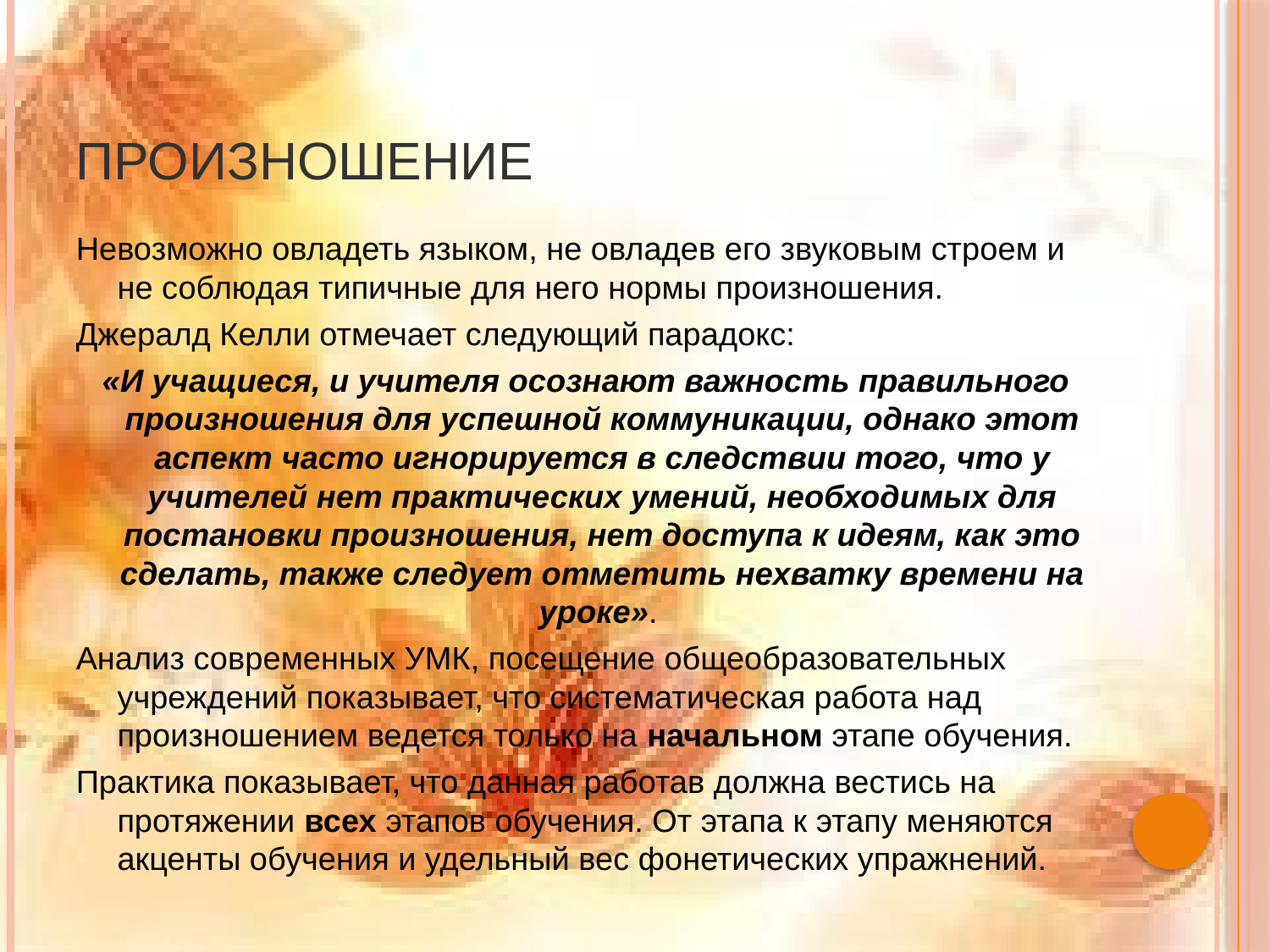

# Произношение
Невозможно овладеть языком, не овладев его звуковым строем и не соблюдая типичные для него нормы произношения.
Джералд Келли отмечает следующий парадокс:
 «И учащиеся, и учителя осознают важность правильного произношения для успешной коммуникации, однако этот аспект часто игнорируется в следствии того, что у учителей нет практических умений, необходимых для постановки произношения, нет доступа к идеям, как это сделать, также следует отметить нехватку времени на уроке».
Анализ современных УМК, посещение общеобразовательных учреждений показывает, что систематическая работа над произношением ведется только на начальном этапе обучения.
Практика показывает, что данная работав должна вестись на протяжении всех этапов обучения. От этапа к этапу меняются акценты обучения и удельный вес фонетических упражнений.